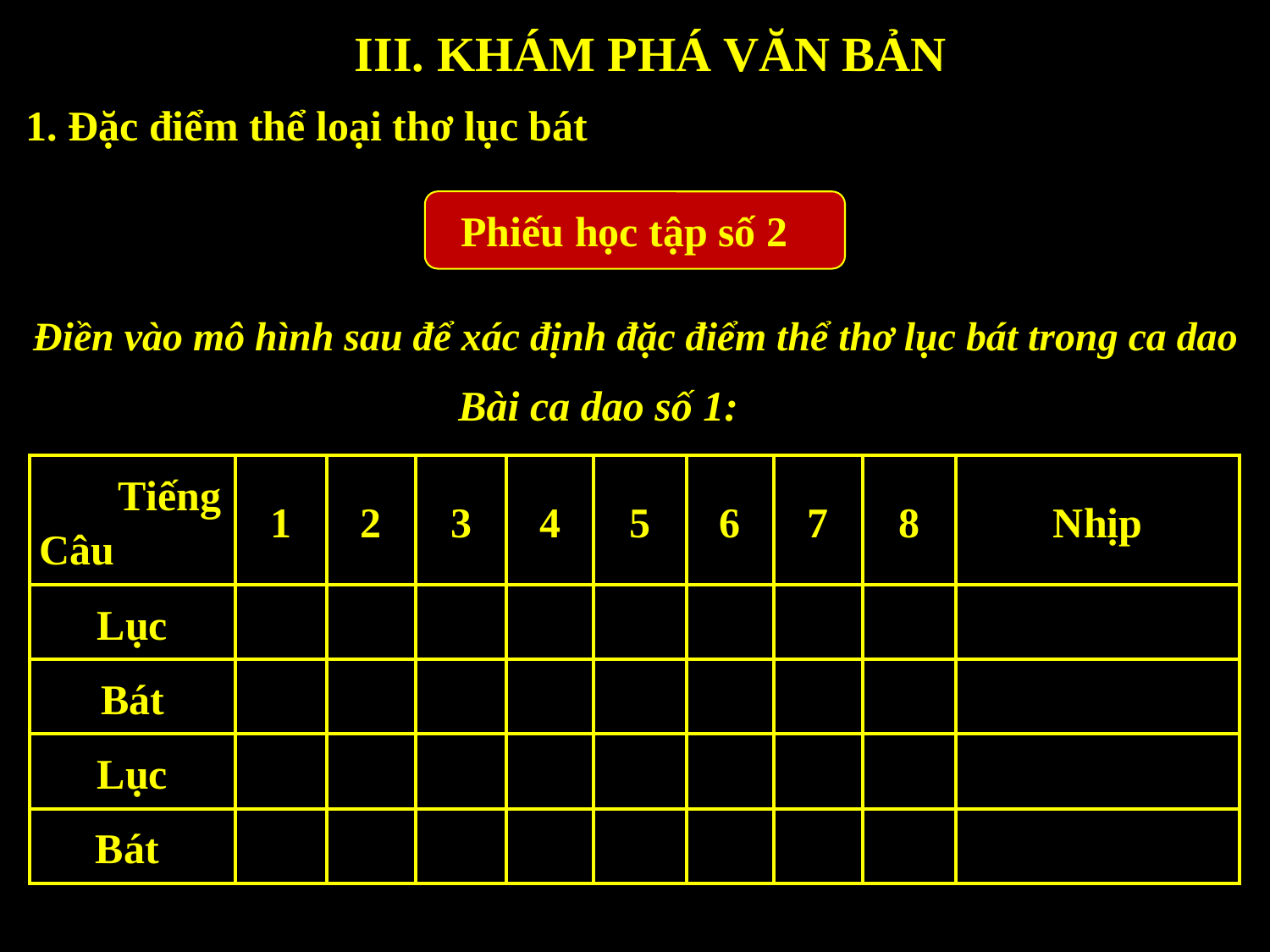

III. KHÁM PHÁ VĂN BẢN
1. Đặc điểm thể loại thơ lục bát
Phiếu học tập số 2
Điền vào mô hình sau để xác định đặc điểm thể thơ lục bát trong ca dao
Bài ca dao số 1:
| Tiếng Câu | 1 | 2 | 3 | 4 | 5 | 6 | 7 | 8 | Nhịp |
| --- | --- | --- | --- | --- | --- | --- | --- | --- | --- |
| Lục |  |  |  |  |  |  |  |  |  |
| Bát |  |  |  |  |  |  |  |  |  |
| Lục |  |  |  |  |  |  |  |  |  |
| Bát |  |  |  |  |  |  |  |  |  |